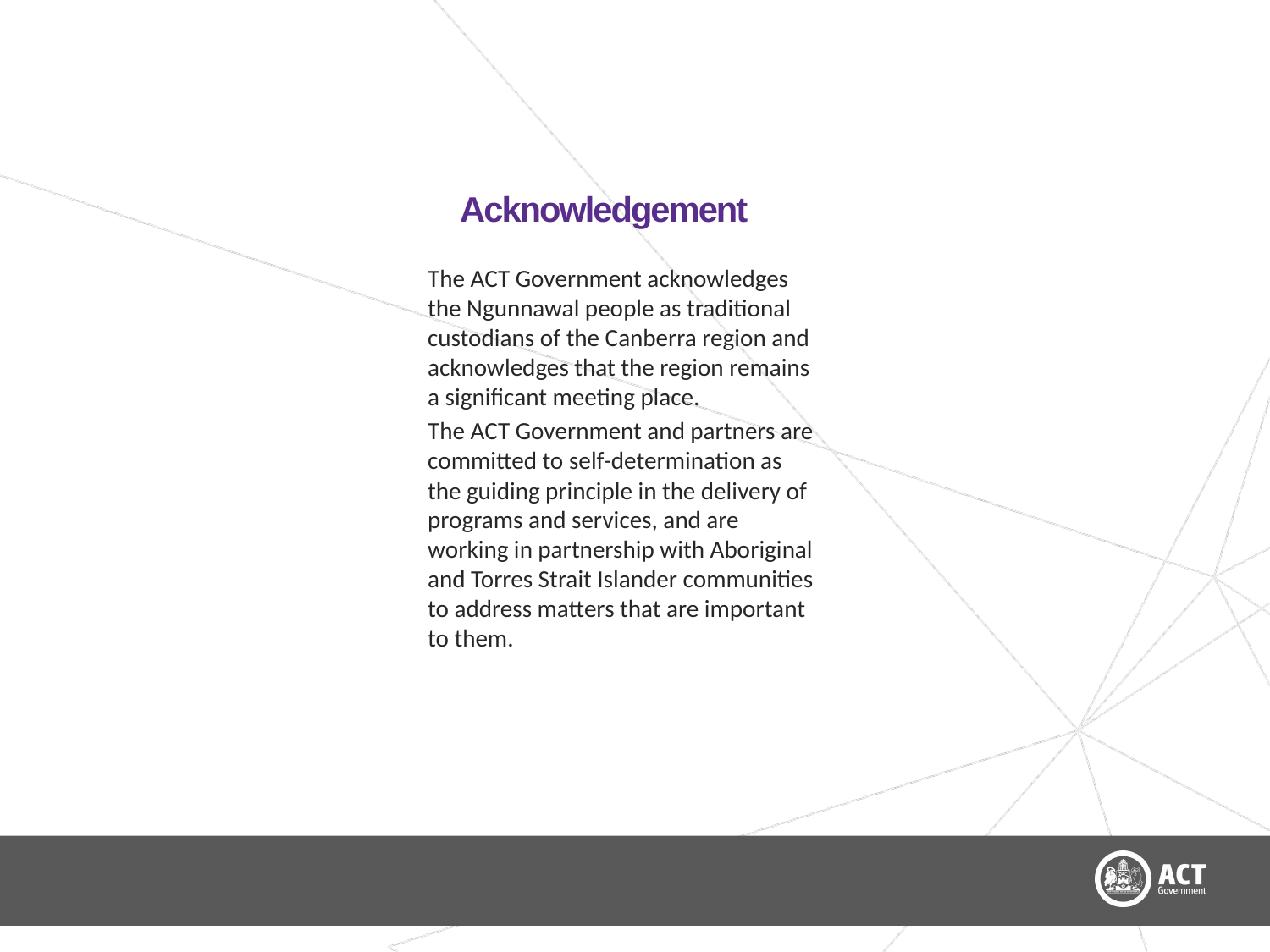

# Acknowledgement
The ACT Government acknowledges the Ngunnawal people as traditional custodians of the Canberra region and acknowledges that the region remains a significant meeting place.
The ACT Government and partners are committed to self-determination as the guiding principle in the delivery of programs and services, and are working in partnership with Aboriginal and Torres Strait Islander communities to address matters that are important to them.